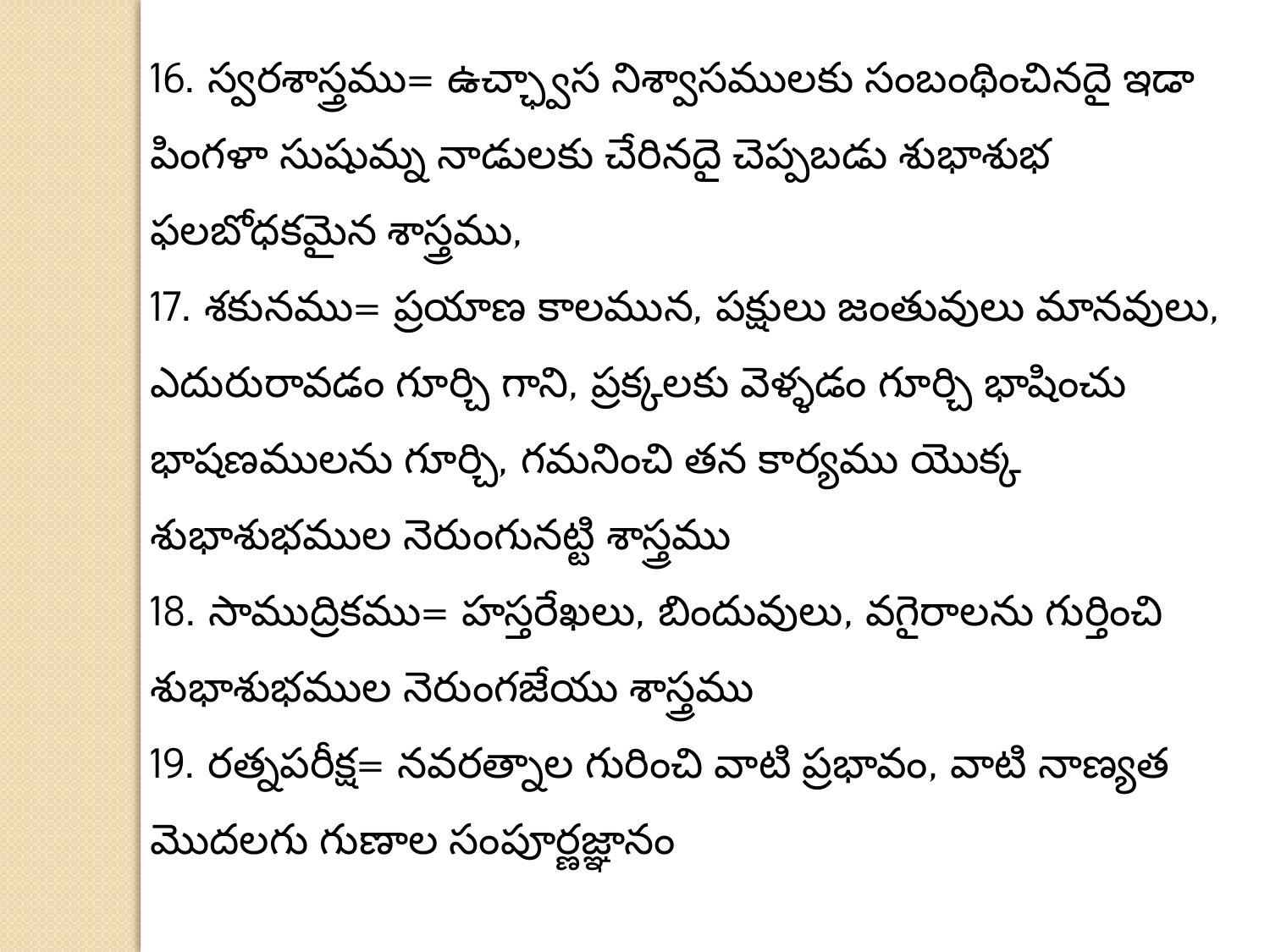

16. స్వరశాస్త్రము= ఉచ్ఛ్వాస నిశ్వాసములకు సంబంథించినదై ఇడా పింగళా సుషుమ్న నాడులకు చేరినదై చెప్పబడు శుభాశుభ ఫలబోధకమైన శాస్త్రము,
17. శకునము= ప్రయాణ కాలమున, పక్షులు జంతువులు మానవులు, ఎదురురావడం గూర్చి గాని, ప్రక్కలకు వెళ్ళడం గూర్చి భాషించు భాషణములను గూర్చి, గమనించి తన కార్యము యొక్క శుభాశుభముల నెరుంగునట్టి శాస్త్రము
18. సాముద్రికము= హస్తరేఖలు, బిందువులు, వగైరాలను గుర్తించి శుభాశుభముల నెరుంగజేయు శాస్త్రము
19. రత్నపరీక్ష= నవరత్నాల గురించి వాటి ప్రభావం, వాటి నాణ్యత మొదలగు గుణాల సంపూర్ణజ్ఞానం